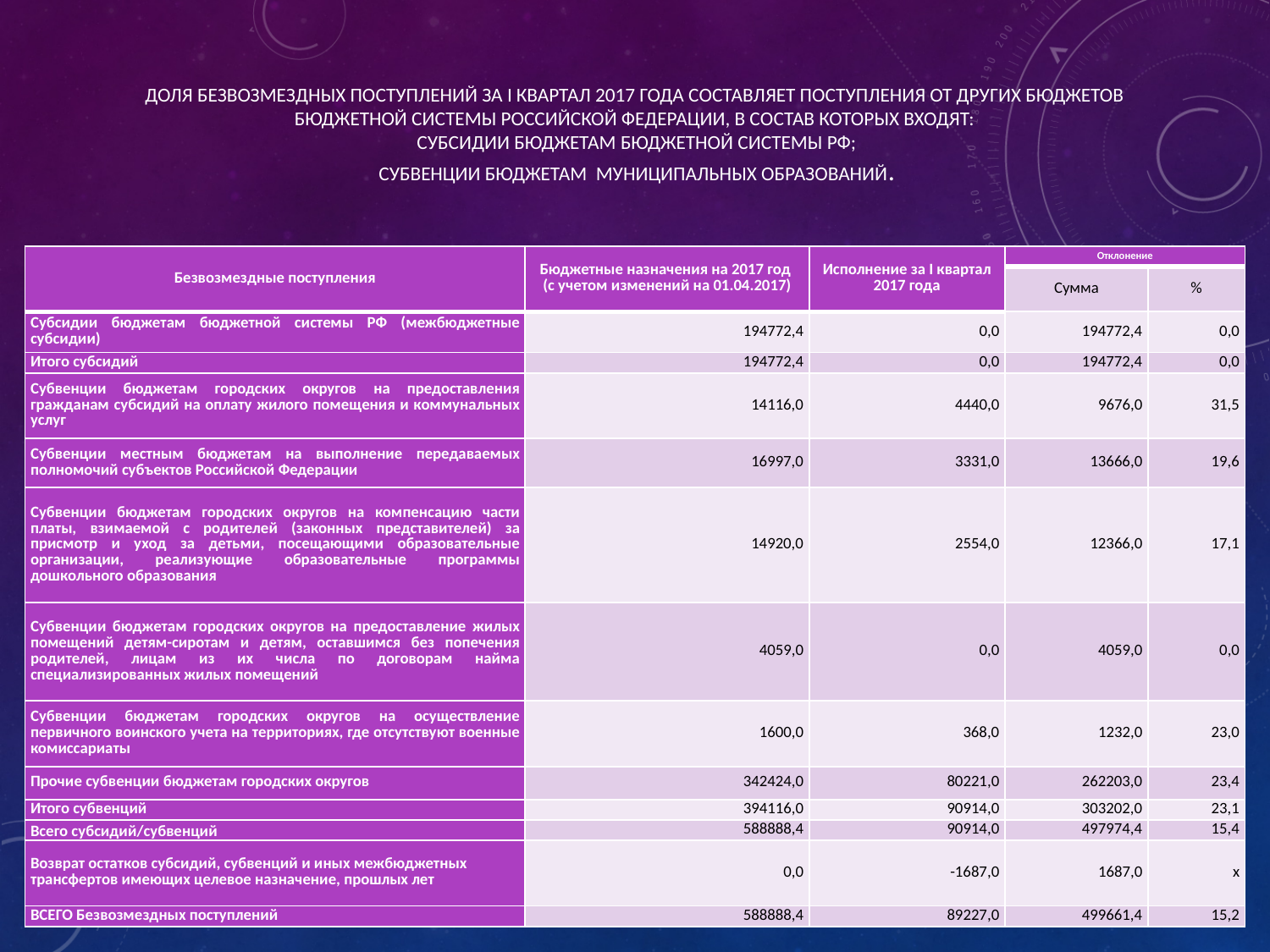

# доля безвозмездных поступлений за i квартал 2017 года составляет поступления от других бюджетов бюджетной системы Российской Федерации, в состав которых входят: субсидии бюджетам бюджетной системы РФ; субвенции бюджетам  муниципальных образований.
| Безвозмездные поступления | Бюджетные назначения на 2017 год (с учетом изменений на 01.04.2017) | Исполнение за I квартал 2017 года | Отклонение |  |
| --- | --- | --- | --- | --- |
|  |  |  | Сумма | % |
| Субсидии бюджетам бюджетной системы РФ (межбюджетные субсидии) | 194772,4 | 0,0 | 194772,4 | 0,0 |
| Итого субсидий | 194772,4 | 0,0 | 194772,4 | 0,0 |
| Субвенции бюджетам городских округов на предоставления гражданам субсидий на оплату жилого помещения и коммунальных услуг | 14116,0 | 4440,0 | 9676,0 | 31,5 |
| Субвенции местным бюджетам на выполнение передаваемых полномочий субъектов Российской Федерации | 16997,0 | 3331,0 | 13666,0 | 19,6 |
| Субвенции бюджетам городских округов на компенсацию части платы, взимаемой с родителей (законных представителей) за присмотр и уход за детьми, посещающими образовательные организации, реализующие образовательные программы дошкольного образования | 14920,0 | 2554,0 | 12366,0 | 17,1 |
| Субвенции бюджетам городских округов на предоставление жилых помещений детям-сиротам и детям, оставшимся без попечения родителей, лицам из их числа по договорам найма специализированных жилых помещений | 4059,0 | 0,0 | 4059,0 | 0,0 |
| Субвенции бюджетам городских округов на осуществление первичного воинского учета на территориях, где отсутствуют военные комиссариаты | 1600,0 | 368,0 | 1232,0 | 23,0 |
| Прочие субвенции бюджетам городских округов | 342424,0 | 80221,0 | 262203,0 | 23,4 |
| Итого субвенций | 394116,0 | 90914,0 | 303202,0 | 23,1 |
| Всего субсидий/субвенций | 588888,4 | 90914,0 | 497974,4 | 15,4 |
| Возврат остатков субсидий, субвенций и иных межбюджетных трансфертов имеющих целевое назначение, прошлых лет | 0,0 | -1687,0 | 1687,0 | х |
| ВСЕГО Безвозмездных поступлений | 588888,4 | 89227,0 | 499661,4 | 15,2 |